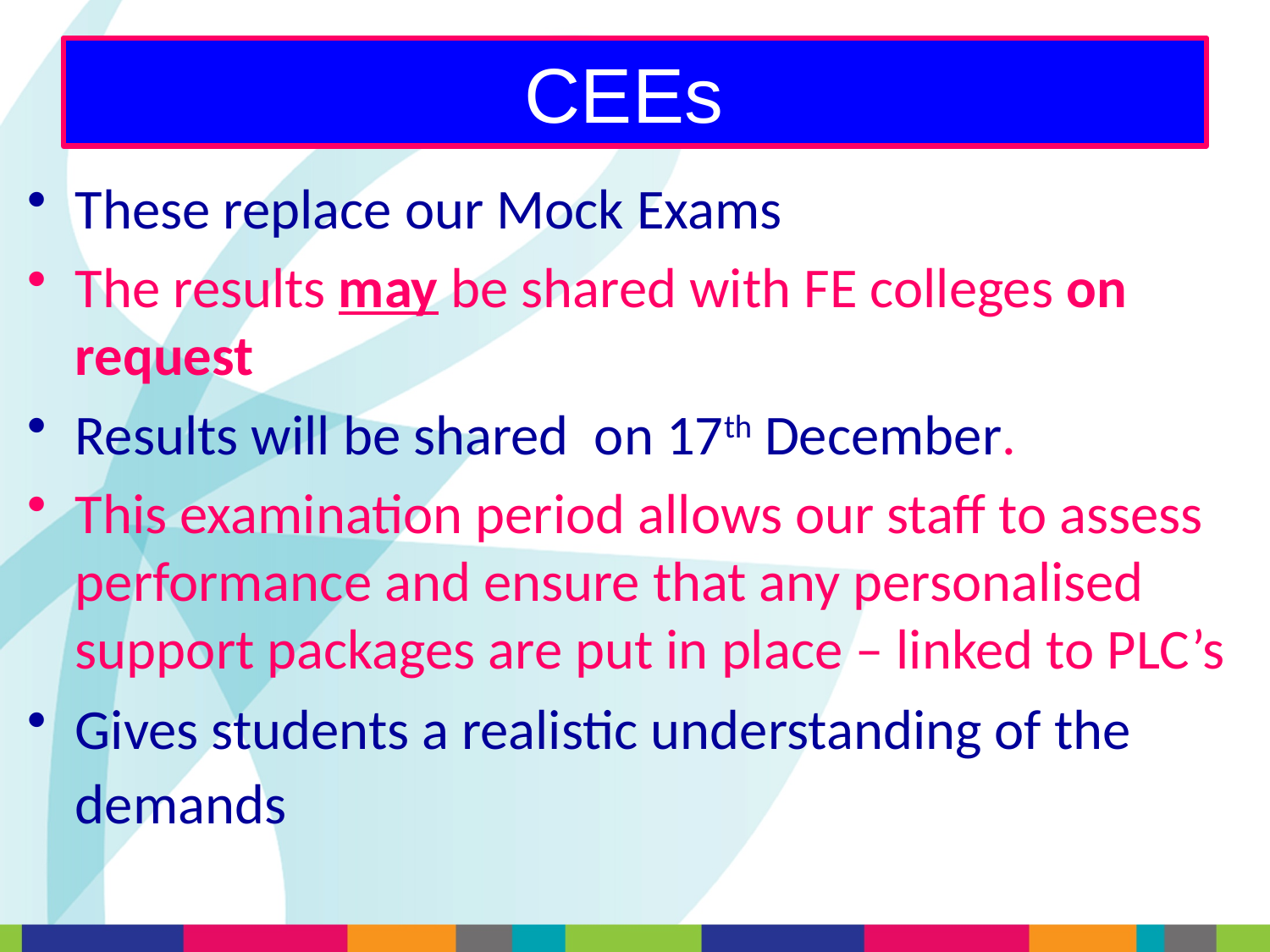

# CEEs
These replace our Mock Exams
The results may be shared with FE colleges on request
Results will be shared  on 17th December.
This examination period allows our staff to assess performance and ensure that any personalised support packages are put in place – linked to PLC’s
Gives students a realistic understanding of the demands